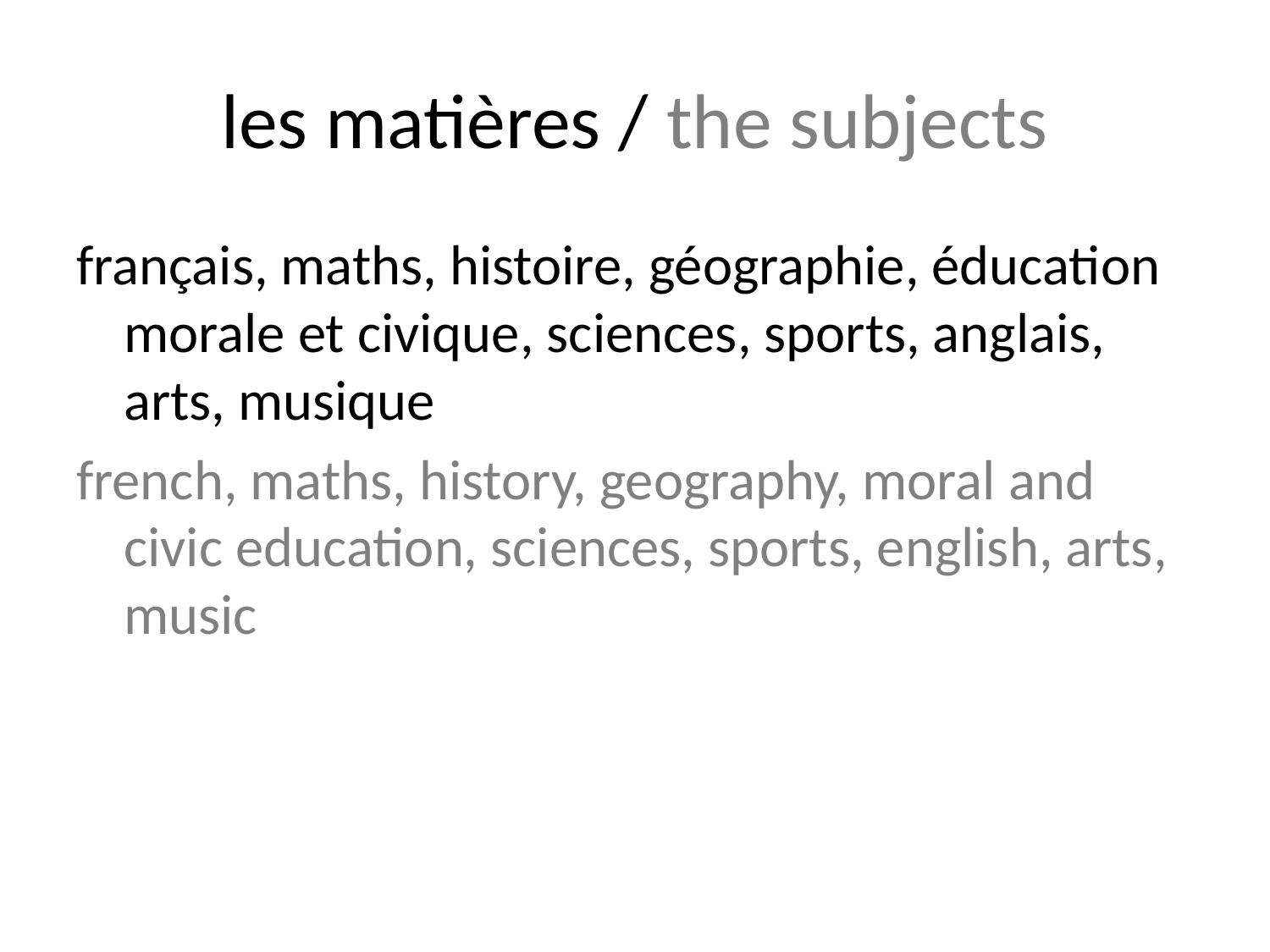

# les matières / the subjects
français, maths, histoire, géographie, éducation morale et civique, sciences, sports, anglais, arts, musique
french, maths, history, geography, moral and civic education, sciences, sports, english, arts, music